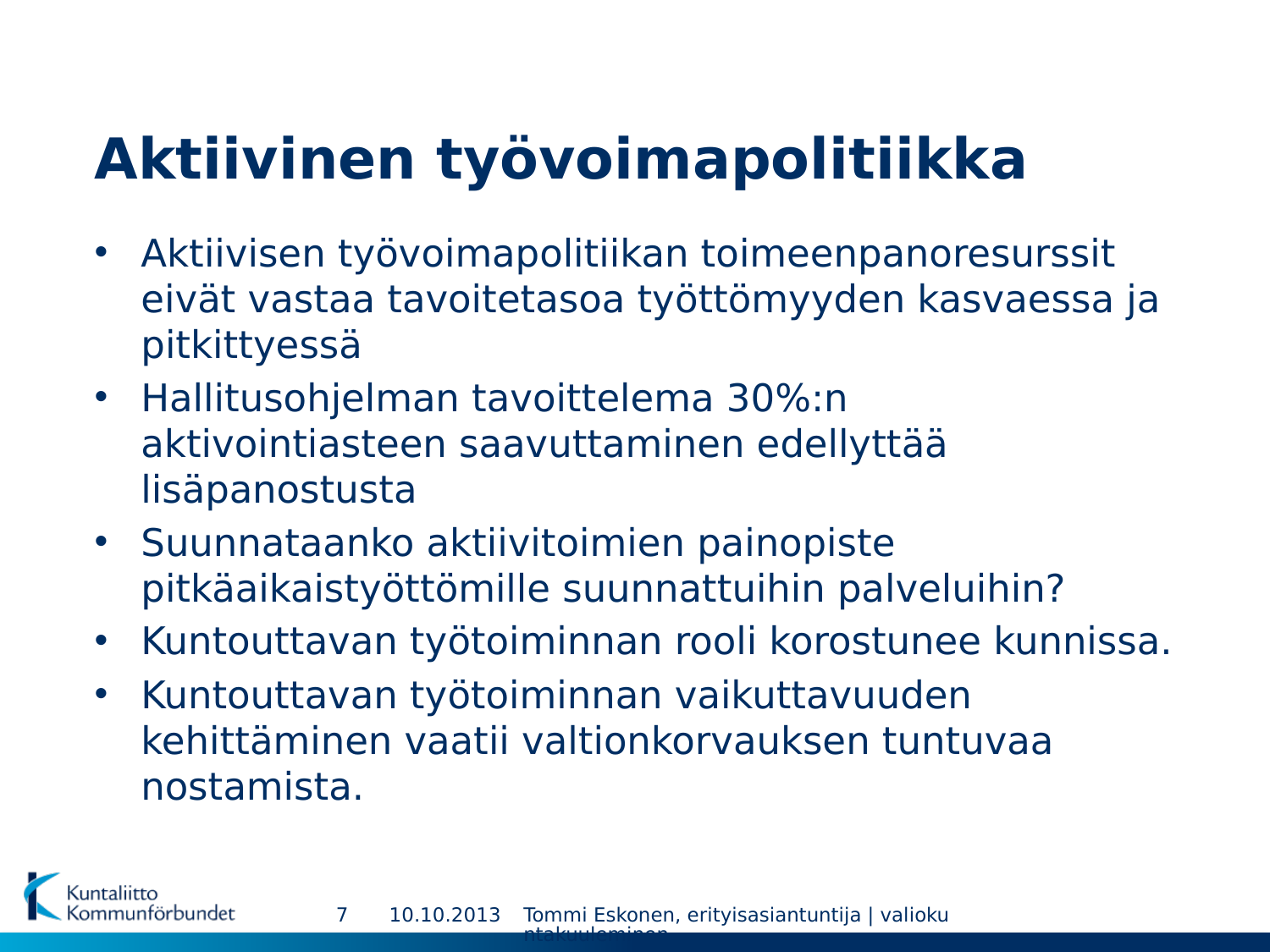

# Aktiivinen työvoimapolitiikka
Aktiivisen työvoimapolitiikan toimeenpanoresurssit eivät vastaa tavoitetasoa työttömyyden kasvaessa ja pitkittyessä
Hallitusohjelman tavoittelema 30%:n  aktivointiasteen saavuttaminen edellyttää lisäpanostusta
Suunnataanko aktiivitoimien painopiste pitkäaikaistyöttömille suunnattuihin palveluihin?
Kuntouttavan työtoiminnan rooli korostunee kunnissa.
Kuntouttavan työtoiminnan vaikuttavuuden kehittäminen vaatii valtionkorvauksen tuntuvaa nostamista.
7
10.10.2013
Tommi Eskonen, erityisasiantuntija | valiokuntakuuleminen